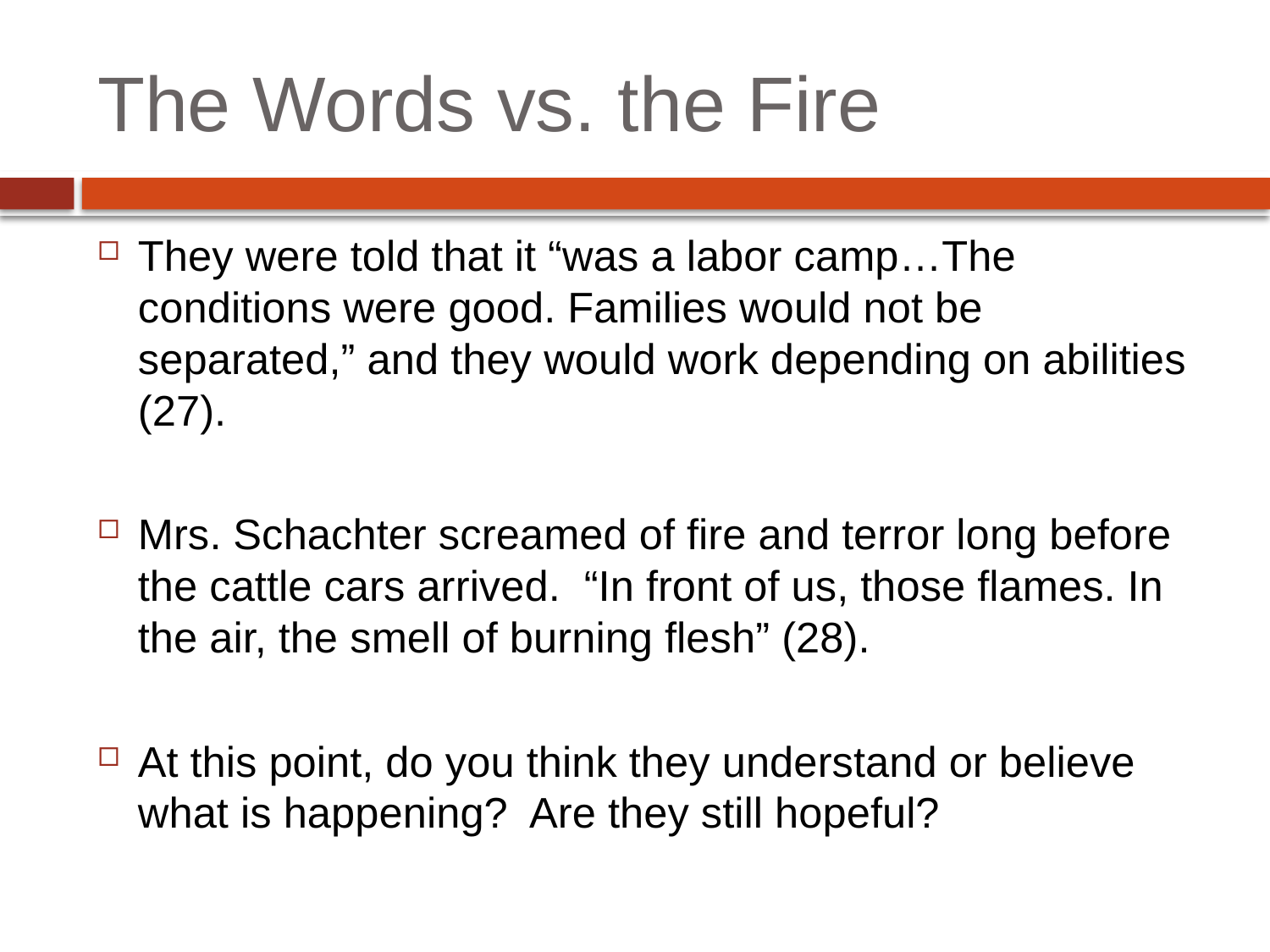

# The Words vs. the Fire
They were told that it “was a labor camp…The conditions were good. Families would not be separated,” and they would work depending on abilities (27).

Mrs. Schachter screamed of fire and terror long before the cattle cars arrived.  “In front of us, those flames. In the air, the smell of burning flesh” (28).

At this point, do you think they understand or believe what is happening?  Are they still hopeful?